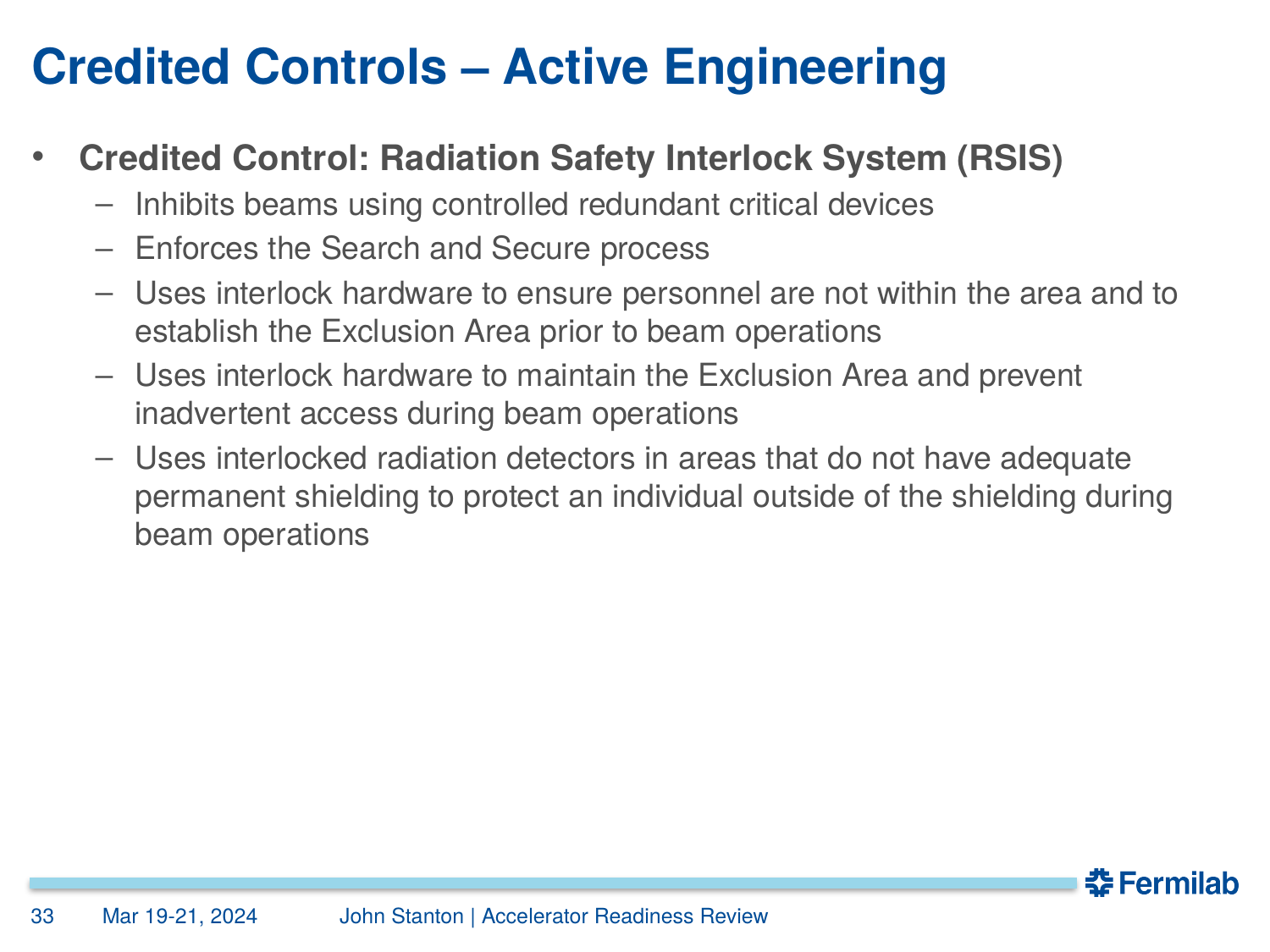

# Credited Controls – Active Engineering
Credited Control: Radiation Safety Interlock System (RSIS)
Inhibits beams using controlled redundant critical devices
Enforces the Search and Secure process
Uses interlock hardware to ensure personnel are not within the area and to establish the Exclusion Area prior to beam operations
Uses interlock hardware to maintain the Exclusion Area and prevent inadvertent access during beam operations
Uses interlocked radiation detectors in areas that do not have adequate permanent shielding to protect an individual outside of the shielding during beam operations

33
Mar 19-21, 2024
	John Stanton | Accelerator Readiness Review